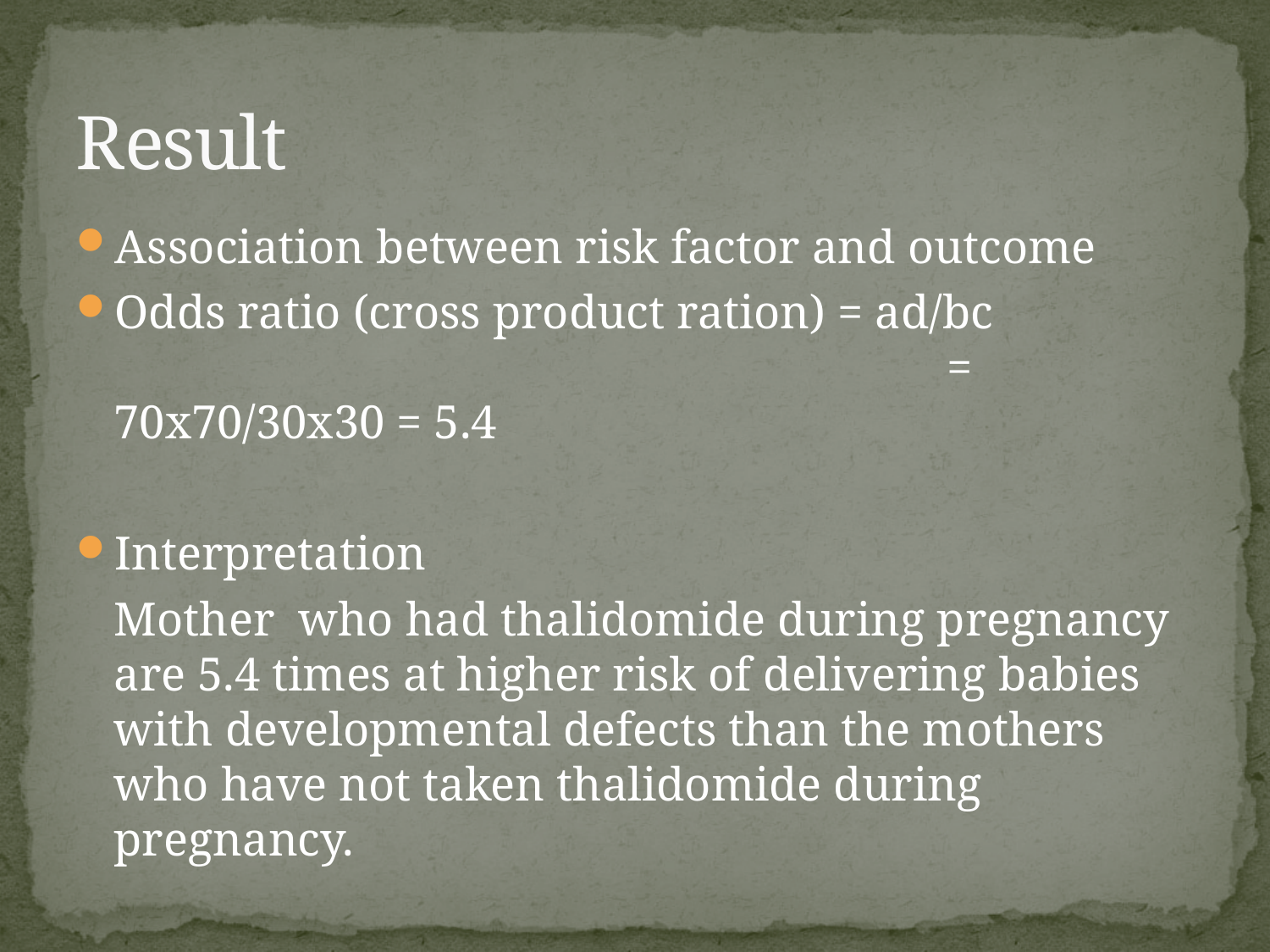

# Result
Association between risk factor and outcome
Odds ratio (cross product ration) = ad/bc 							      = 70x70/30x30 = 5.4

Interpretation
	Mother  who had thalidomide during pregnancy are 5.4 times at higher risk of delivering babies with developmental defects than the mothers who have not taken thalidomide during pregnancy.